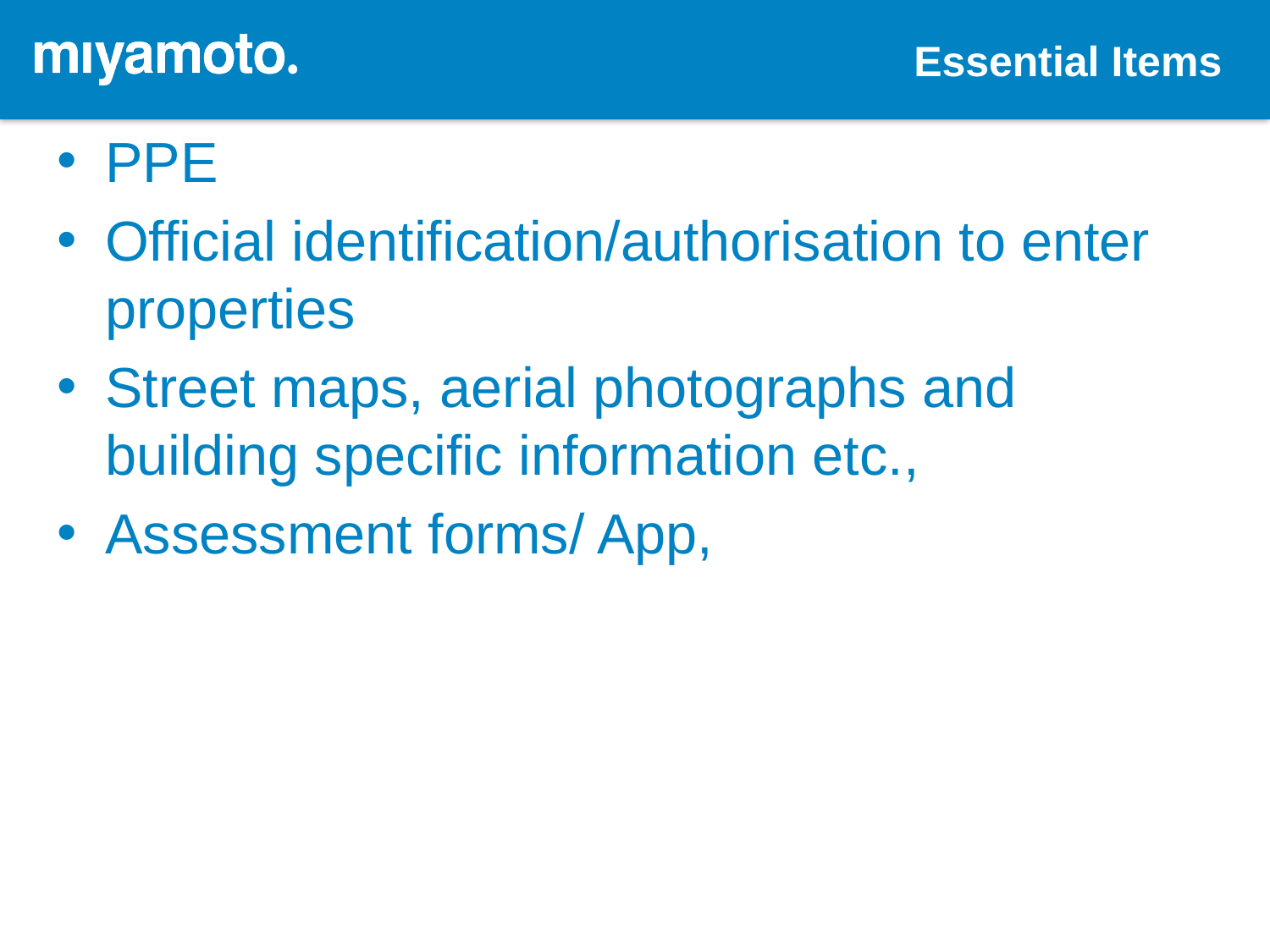

Essential Items
PPE
Official identification/authorisation to enter properties
Street maps, aerial photographs and building specific information etc.,
Assessment forms/ App,